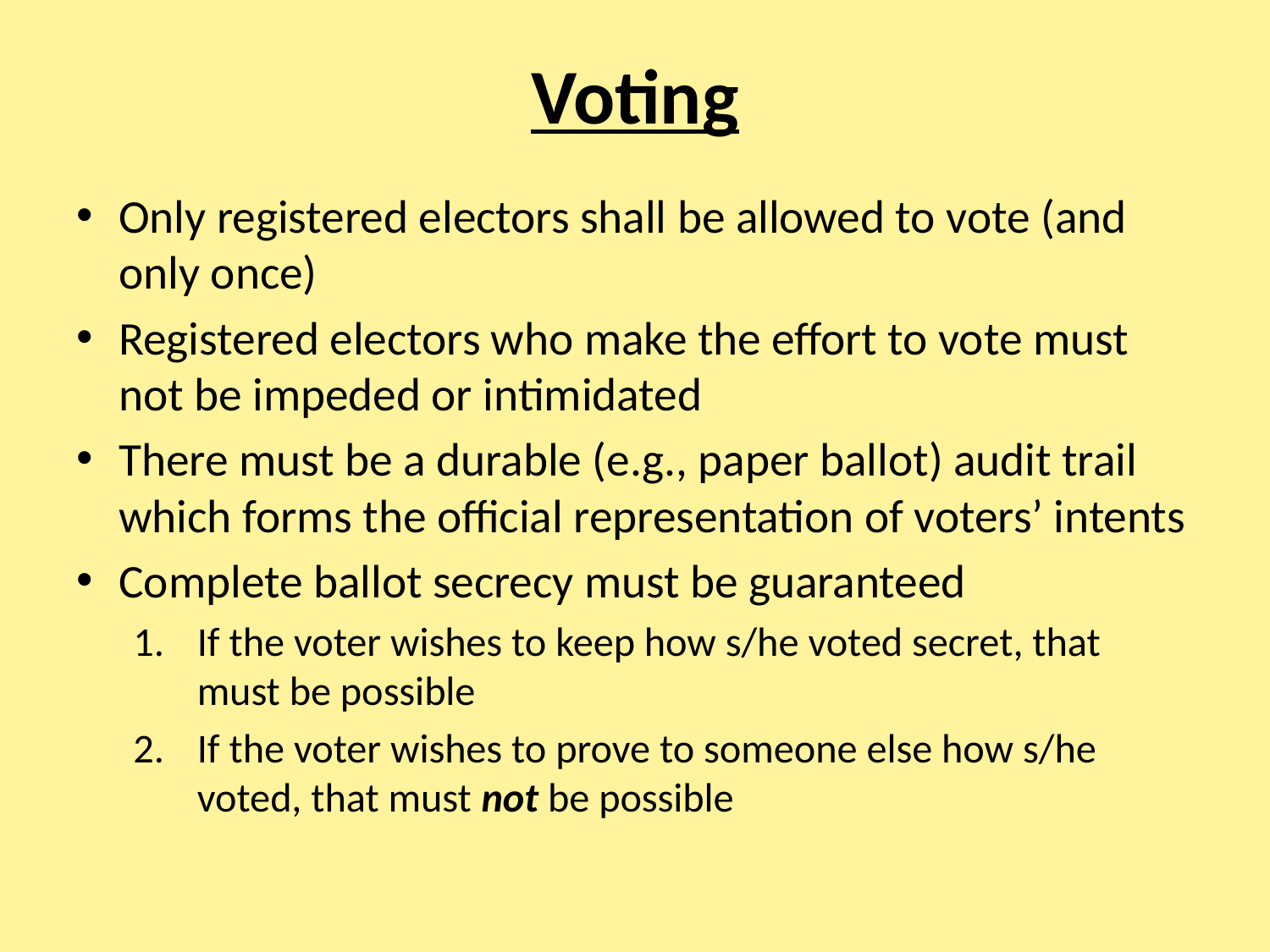

# Voting
Only registered electors shall be allowed to vote (and only once)
Registered electors who make the effort to vote must not be impeded or intimidated
There must be a durable (e.g., paper ballot) audit trail which forms the official representation of voters’ intents
Complete ballot secrecy must be guaranteed
If the voter wishes to keep how s/he voted secret, that must be possible
If the voter wishes to prove to someone else how s/he voted, that must not be possible